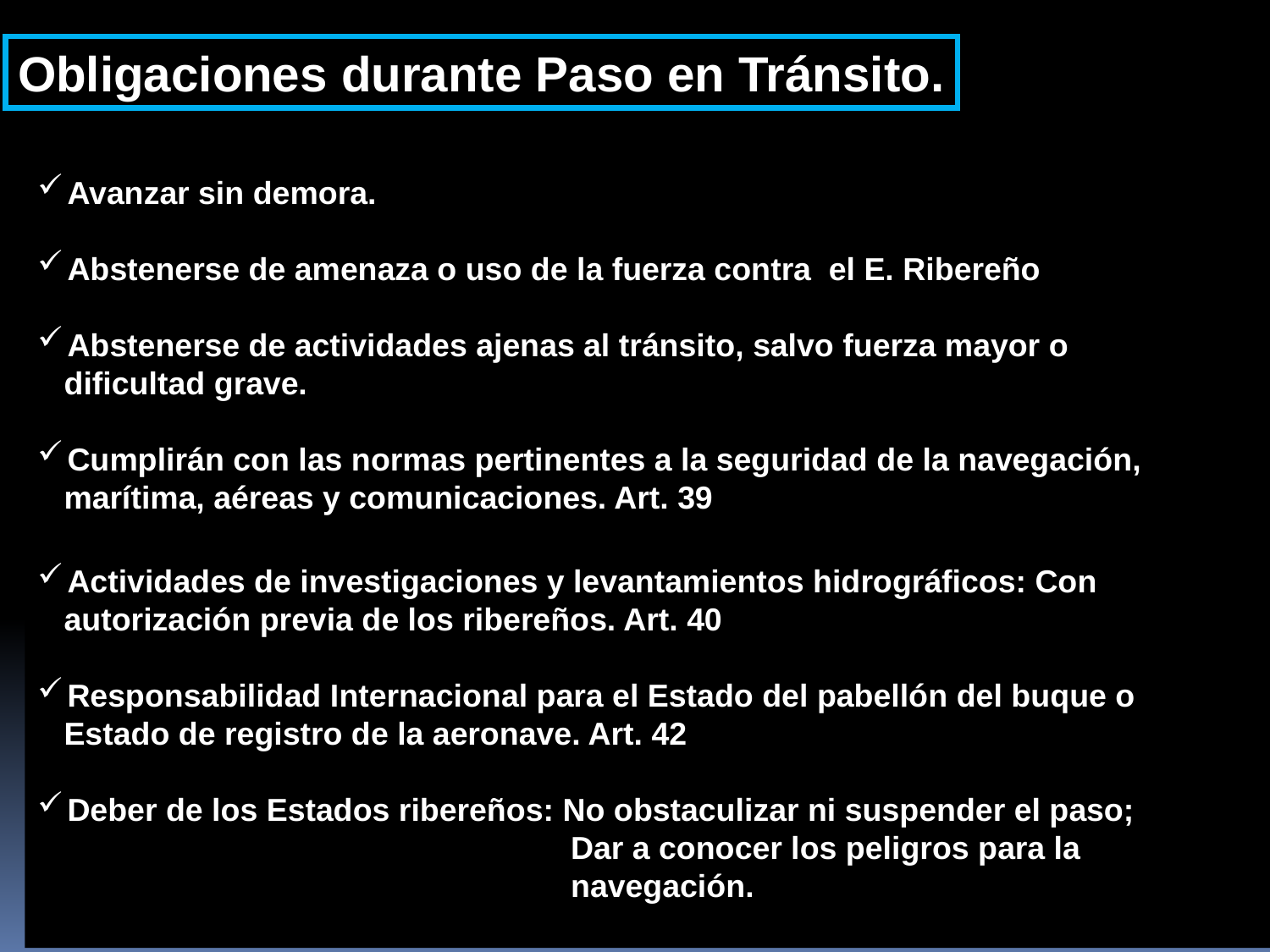

Obligaciones durante Paso en Tránsito.
Avanzar sin demora.

Abstenerse de amenaza o uso de la fuerza contra  el E. Ribereño

Abstenerse de actividades ajenas al tránsito, salvo fuerza mayor o
   dificultad grave.

Cumplirán con las normas pertinentes a la seguridad de la navegación,
   marítima, aéreas y comunicaciones. Art. 39
Actividades de investigaciones y levantamientos hidrográficos: Con
   autorización previa de los ribereños. Art. 40

Responsabilidad Internacional para el Estado del pabellón del buque o
   Estado de registro de la aeronave. Art. 42

Deber de los Estados ribereños: No obstaculizar ni suspender el paso;
                                                            Dar a conocer los peligros para la
                                                            navegación.